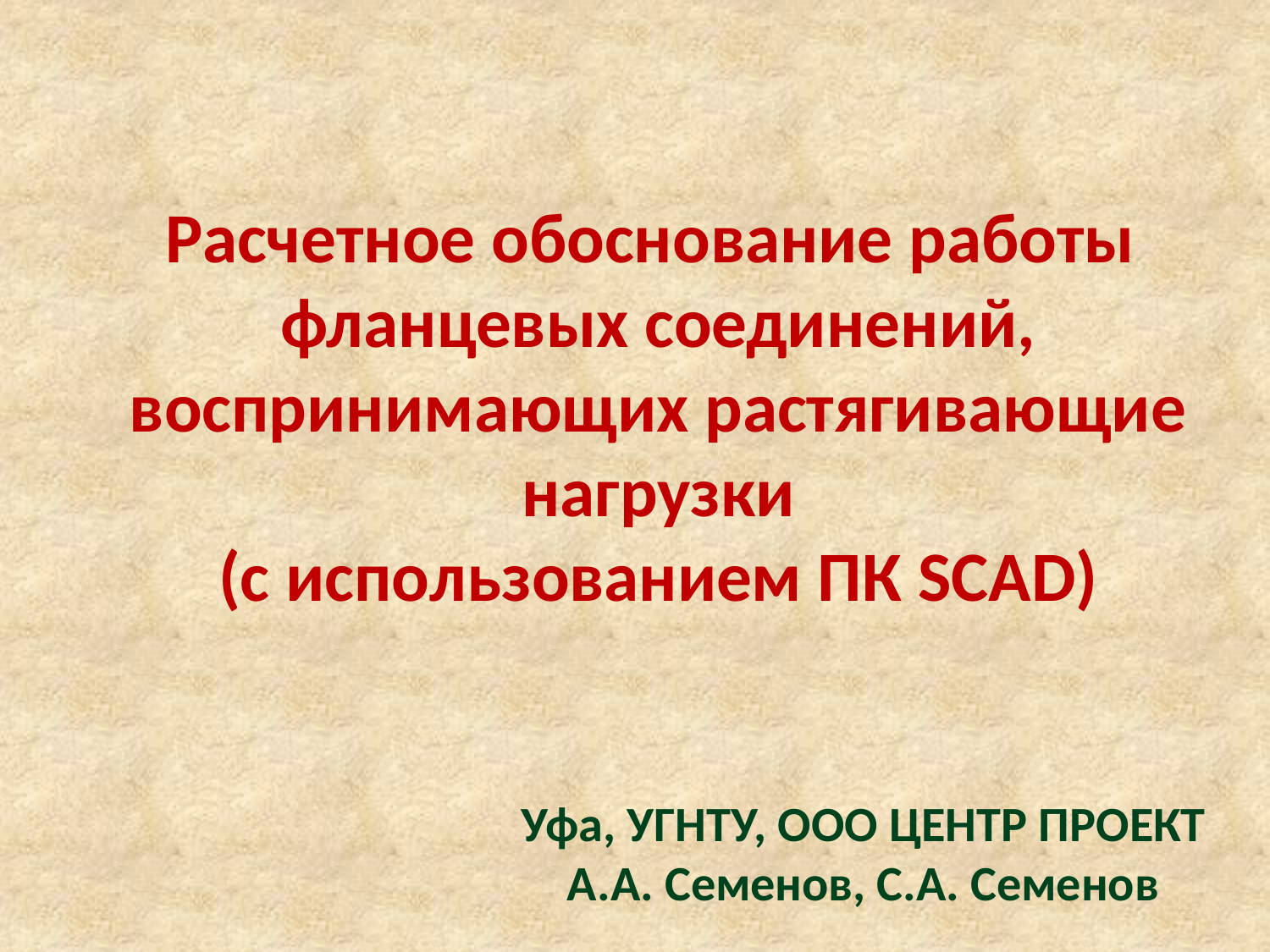

Расчетное обоснование работы
 фланцевых соединений,
 воспринимающих растягивающие
 нагрузки
 (с использованием ПК SCAD)
Уфа, УГНТУ, ООО ЦЕНТР ПРОЕКТ
А.А. Семенов, С.А. Семенов